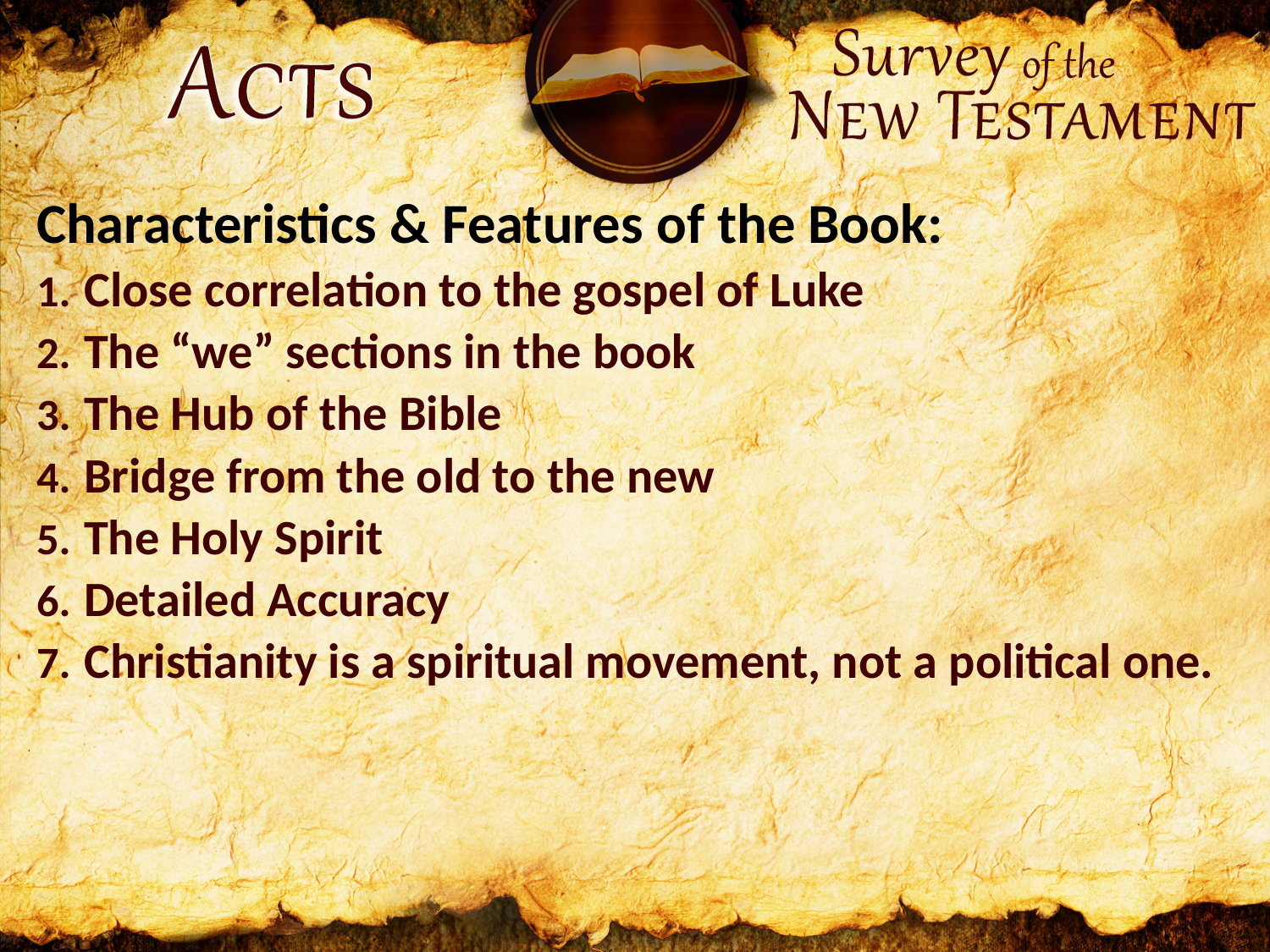

Characteristics & Features of the Book:
Close correlation to the gospel of Luke
The “we” sections in the book
The Hub of the Bible
Bridge from the old to the new
The Holy Spirit
Detailed Accuracy
Christianity is a spiritual movement, not a political one.